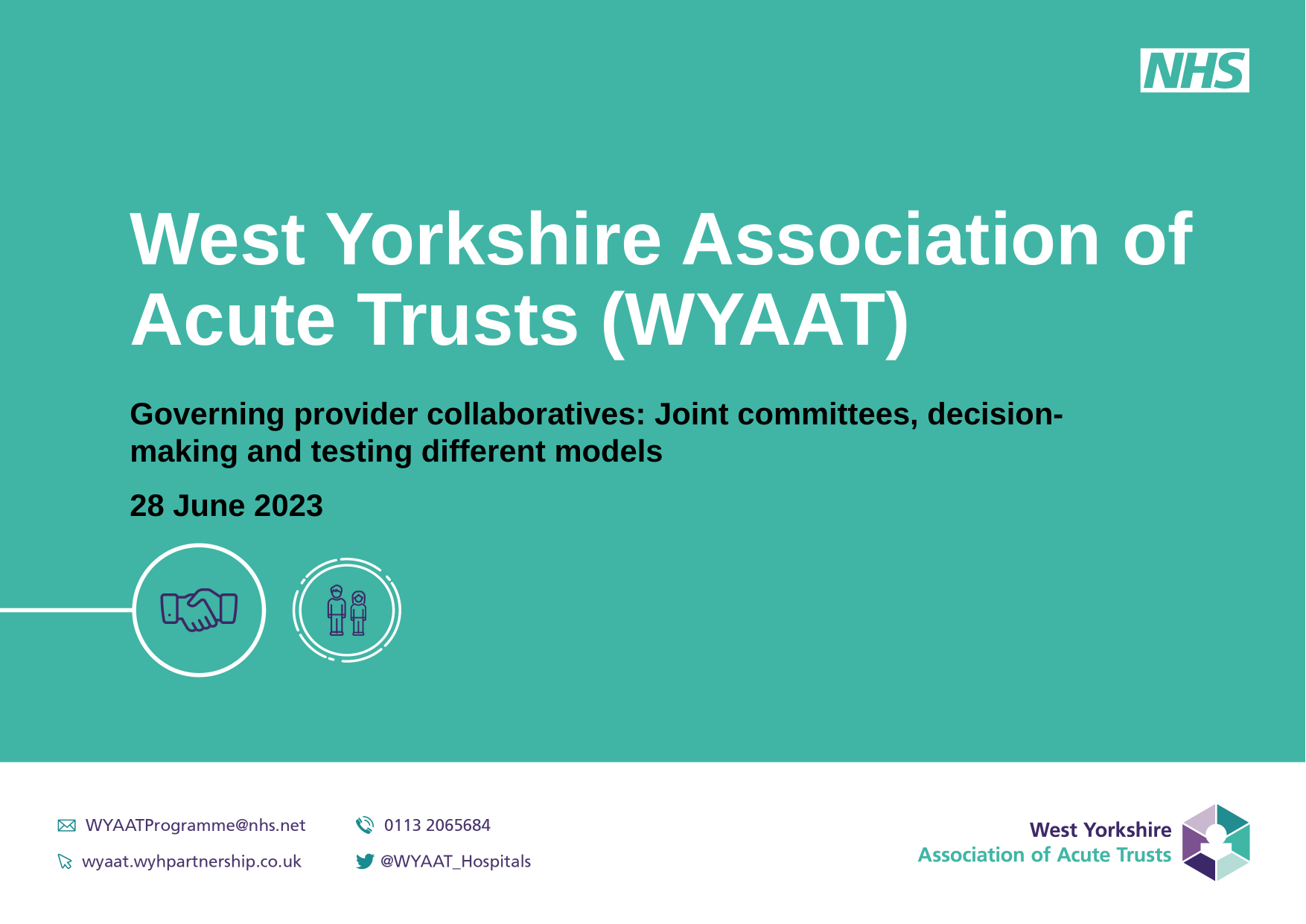

# West Yorkshire Association of Acute Trusts (WYAAT)
Governing provider collaboratives: Joint committees, decision-making and testing different models
28 June 2023